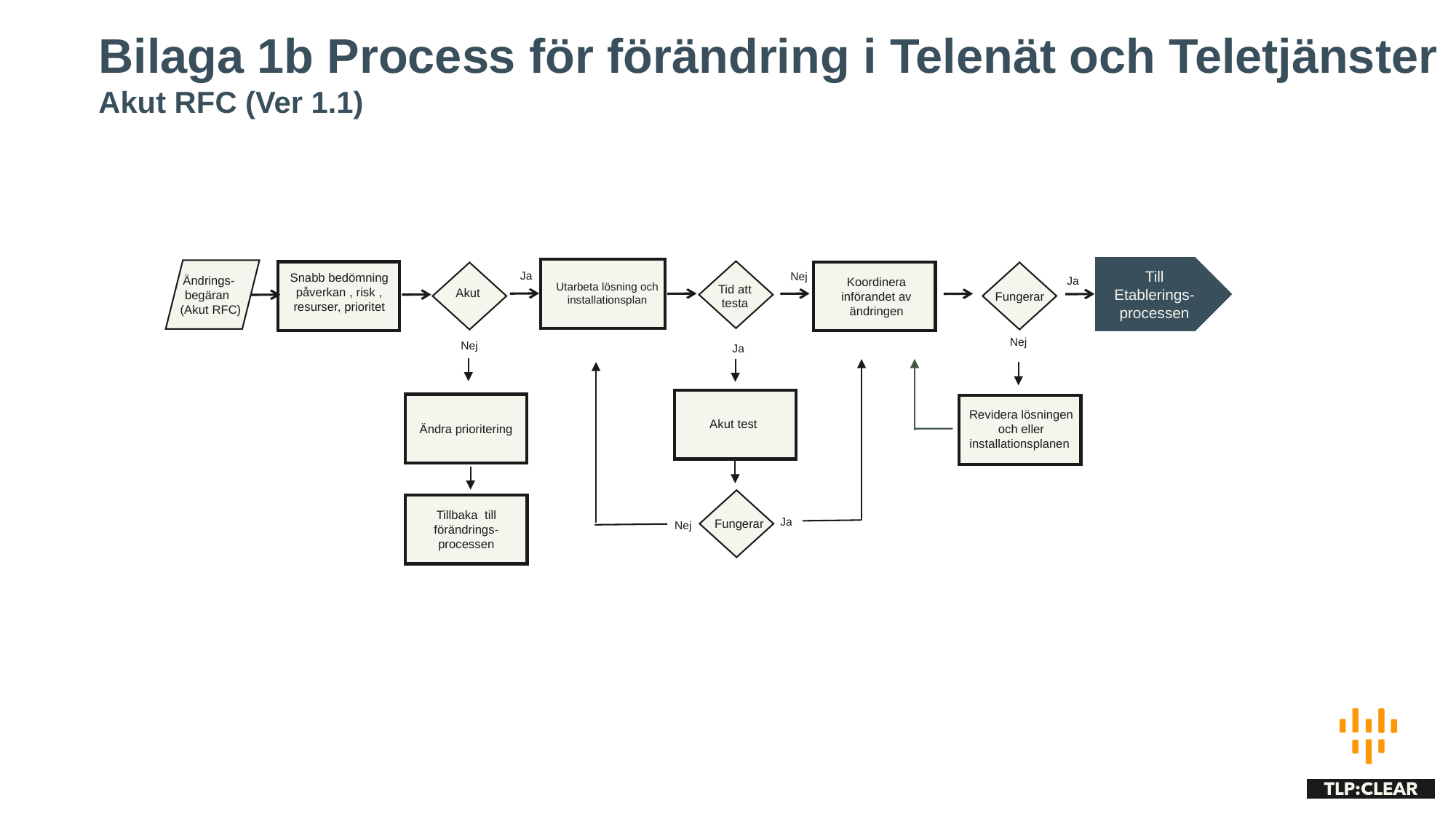

Bilaga 1b Process för förändring i Telenät och Teletjänster
Akut RFC (Ver 1.1)

Till Etablerings-processen

Ja
Nej
Snabb bedömning påverkan , risk , resurser, prioritet
Ändrings-begäran
 (Akut RFC)

Ja
Koordinera införandet av ändringen
Utarbeta lösning och installationsplan
Tid att testa
Akut
Fungerar
Nej
Nej
Ja

Ändra prioritering

Revidera lösningen och eller installationsplanen
Akut test

Tillbaka  till förändrings-processen
Ja
Fungerar
Nej